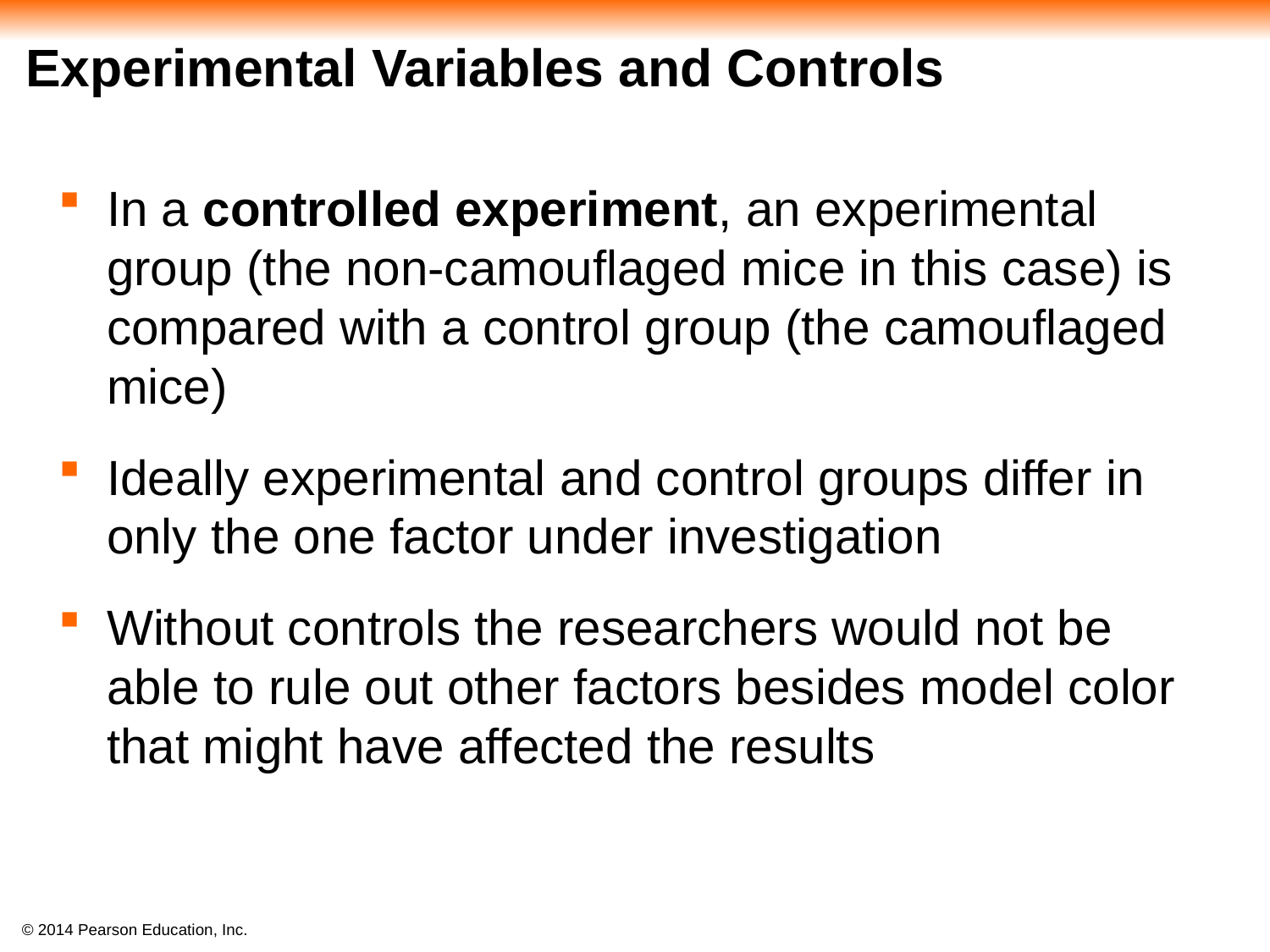

# Experimental Variables and Controls
In a controlled experiment, an experimental group (the non-camouflaged mice in this case) is compared with a control group (the camouflaged mice)
Ideally experimental and control groups differ in only the one factor under investigation
Without controls the researchers would not be able to rule out other factors besides model color that might have affected the results